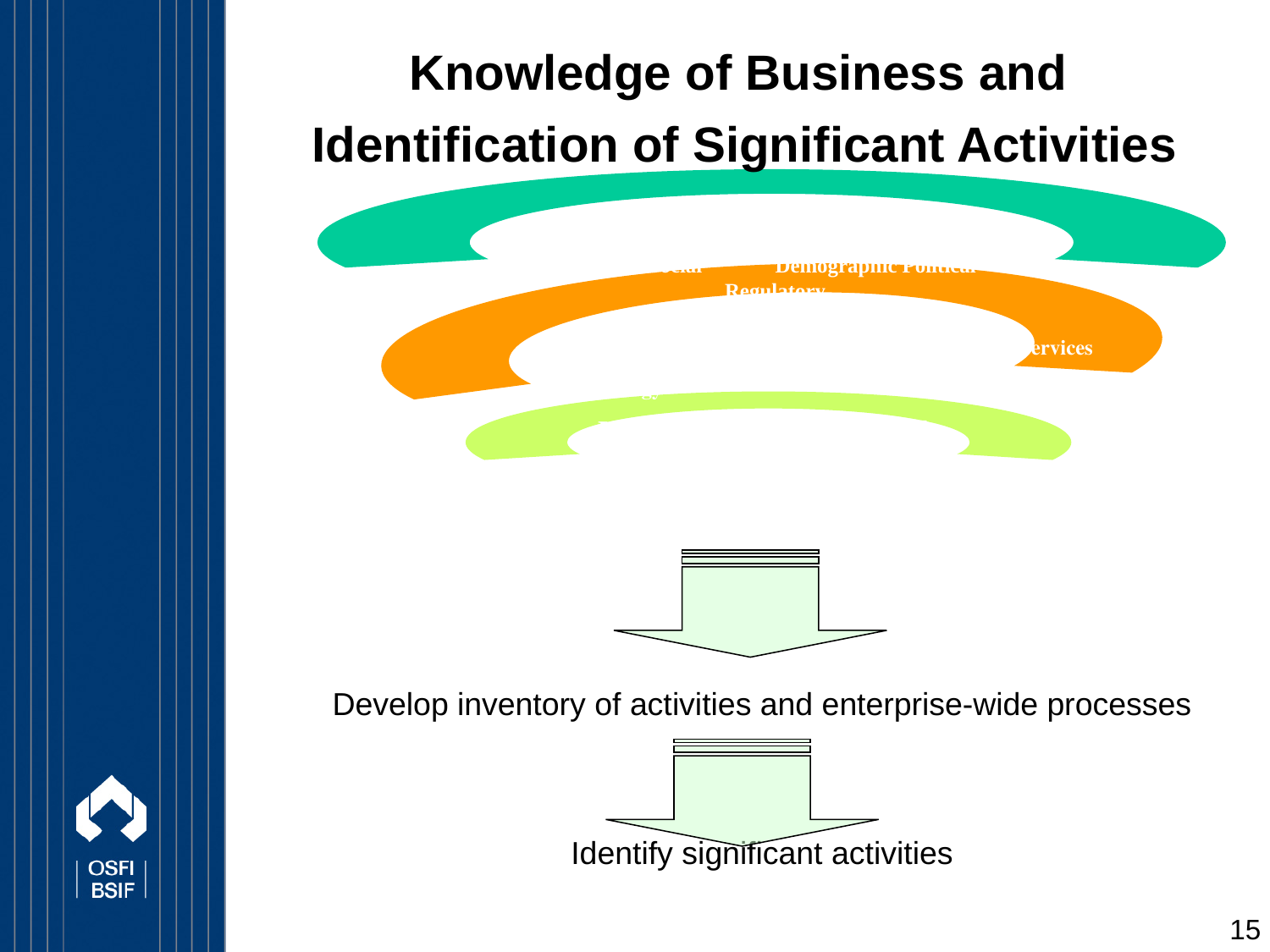

Knowledge of Business and
Identification of Significant Activities

Environment
Economic	Social	Demographic	Political	Regulatory

Industry
Competition
Customers
Technology
Industry Products/Services
Skilled Personnel

Institution’s Business Profile
   Business Model
   Objectives and Strategies
   Organization

Develop inventory of activities and enterprise-wide processes
Identify significant activities